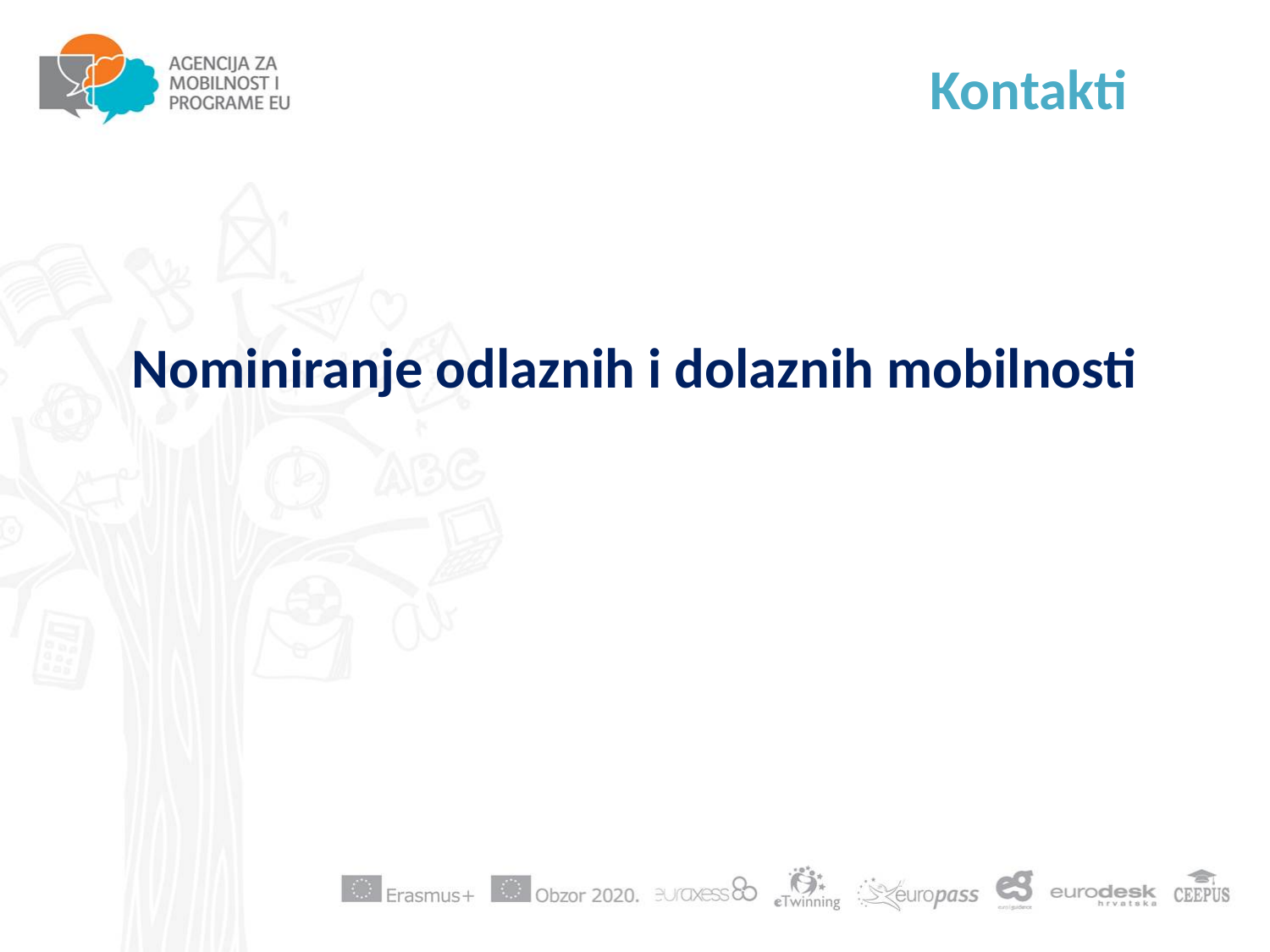

# Kontakti

Nominiranje odlaznih i dolaznih mobilnosti